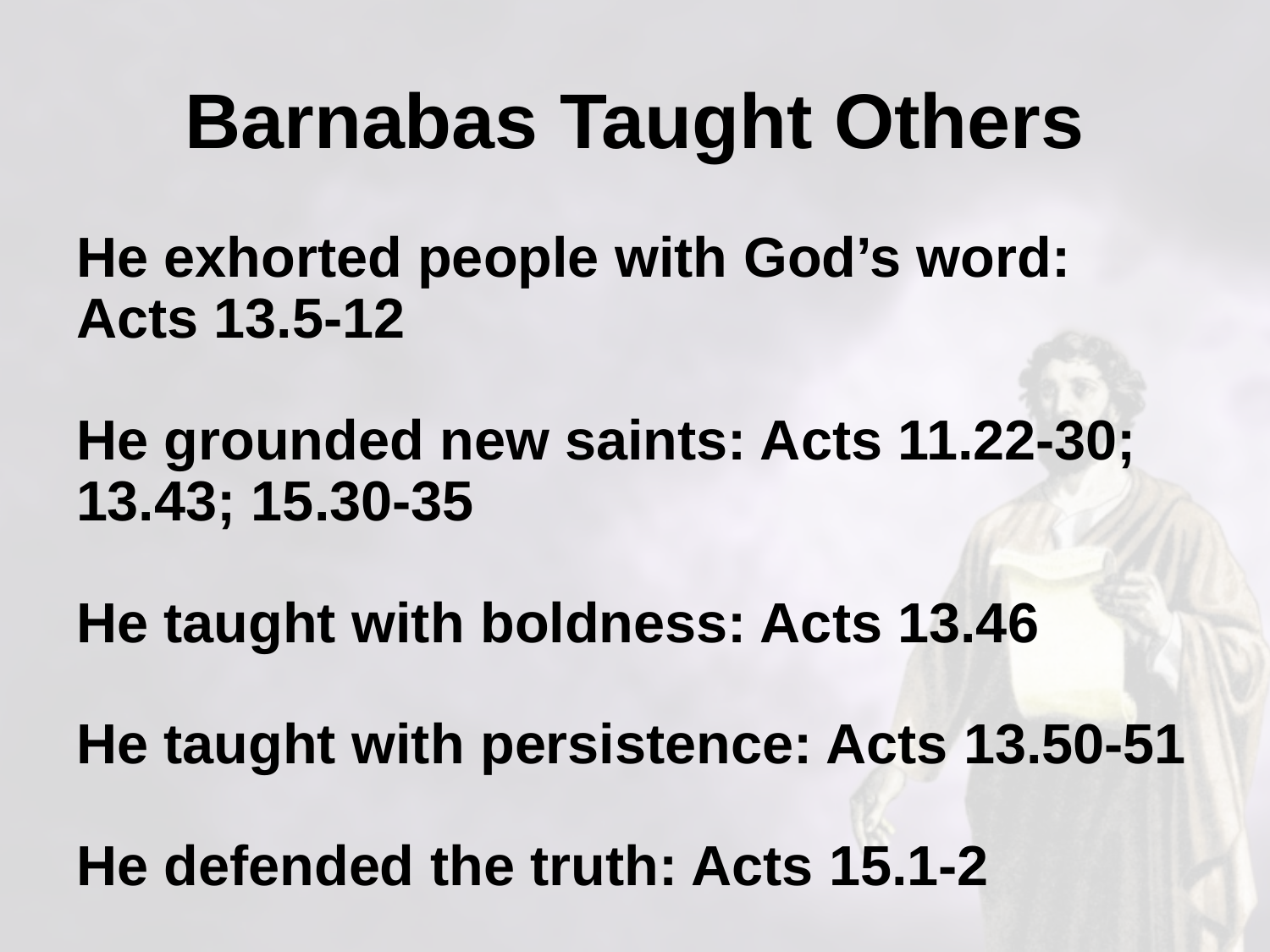

# Barnabas Taught Others
He exhorted people with God’s word: Acts 13.5-12

He grounded new saints: Acts 11.22-30; 13.43; 15.30-35

He taught with boldness: Acts 13.46

He taught with persistence: Acts 13.50-51

He defended the truth: Acts 15.1-2